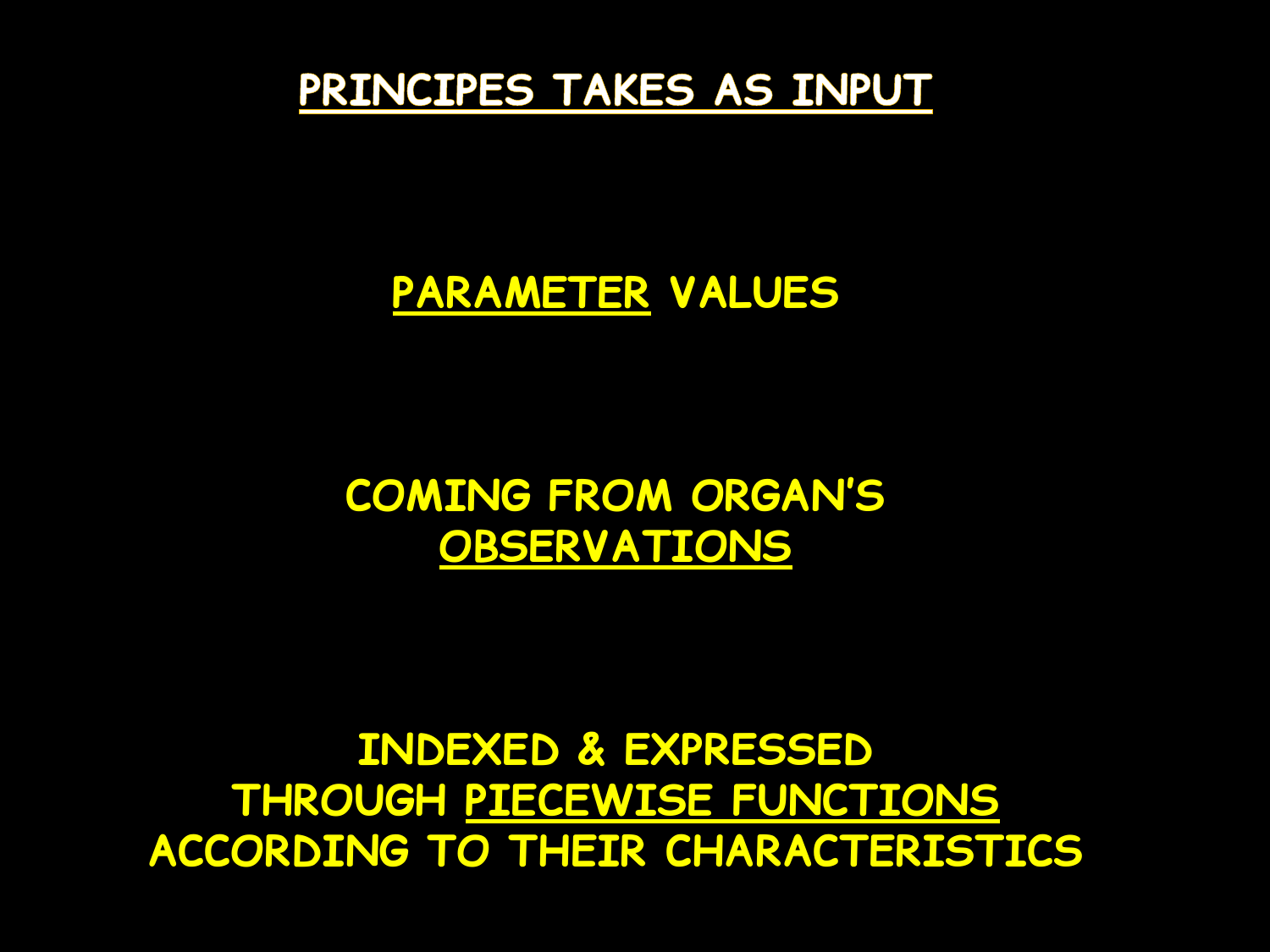

Principes takes as input

Parameter values

Coming from organ’s
observations

Indexed & Expressed
through piecewise functions
according to their characteristics
10